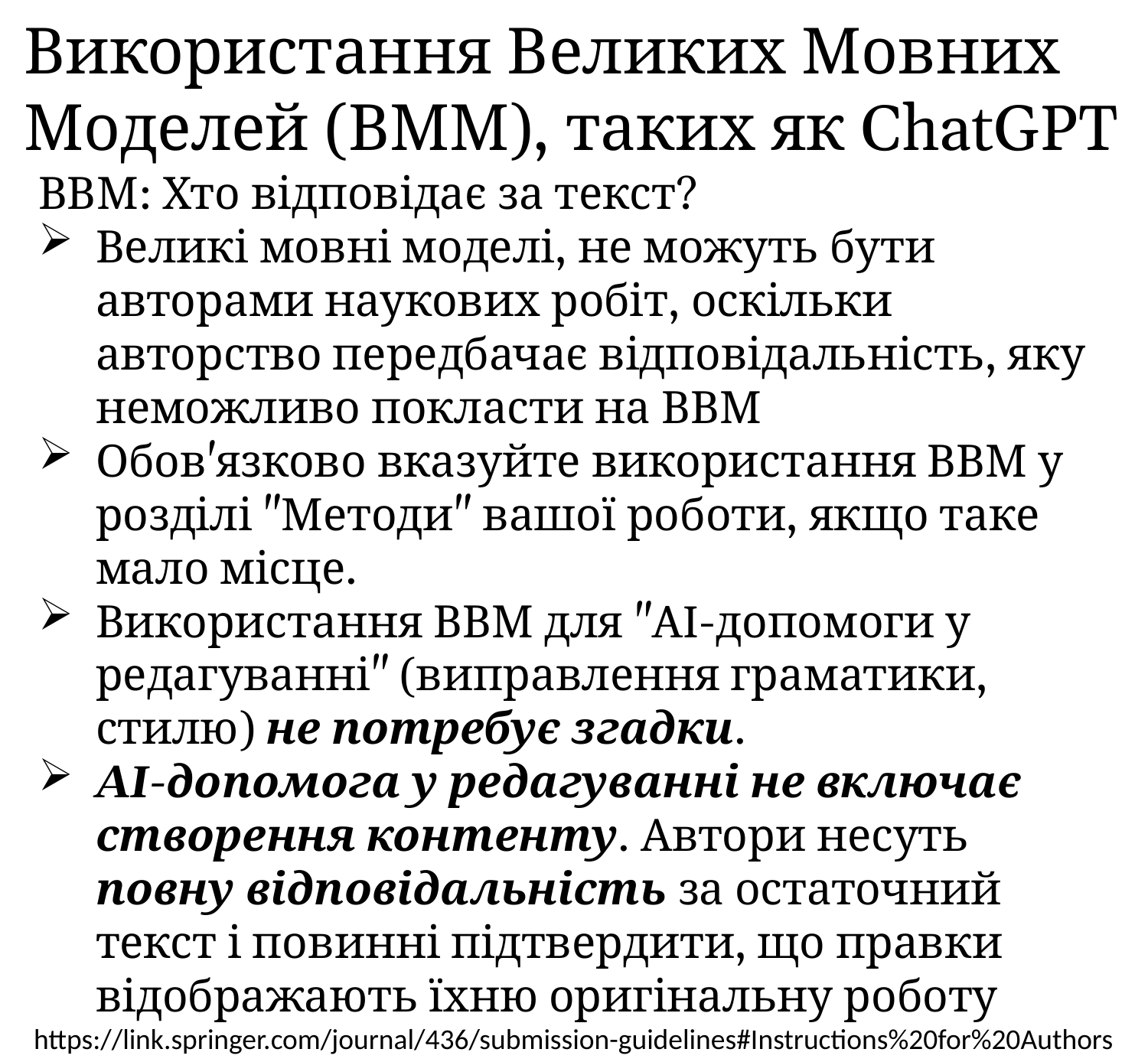

# Використання Великих Мовних Моделей (ВММ), таких як ChatGPT
ВВМ: Хто відповідає за текст?
Великі мовні моделі, не можуть бути авторами наукових робіт, оскільки авторство передбачає відповідальність, яку неможливо покласти на ВВМ
Обов'язково вказуйте використання ВВМ у розділі "Методи" вашої роботи, якщо таке мало місце.
Використання ВВМ для "AI-допомоги у редагуванні" (виправлення граматики, стилю) не потребує згадки.
AI-допомога у редагуванні не включає створення контенту. Автори несуть повну відповідальність за остаточний текст і повинні підтвердити, що правки відображають їхню оригінальну роботу
https://link.springer.com/journal/436/submission-guidelines#Instructions%20for%20Authors